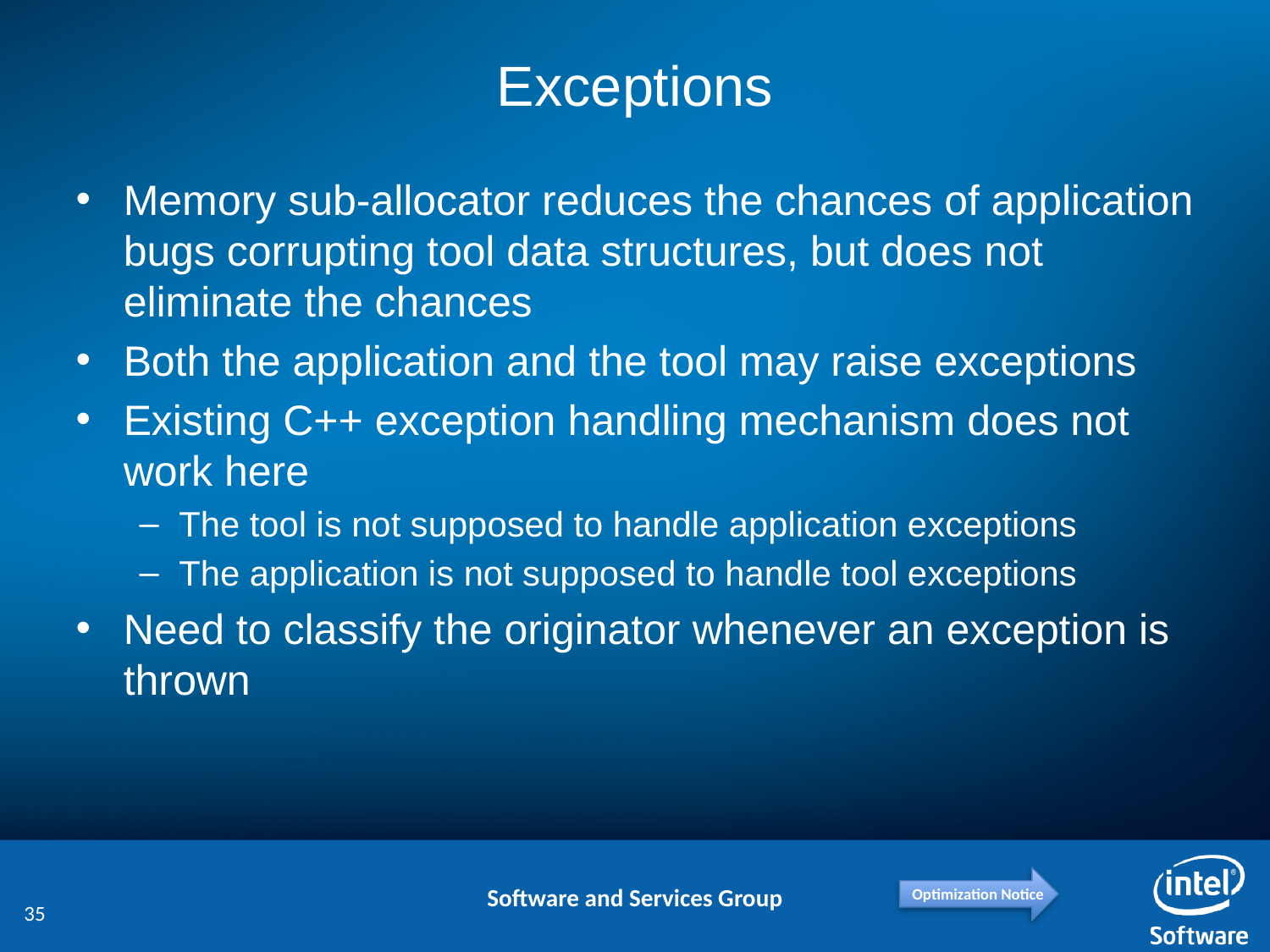

# Exceptions
Memory sub-allocator reduces the chances of application bugs corrupting tool data structures, but does not eliminate the chances
Both the application and the tool may raise exceptions
Existing C++ exception handling mechanism does not work here
The tool is not supposed to handle application exceptions
The application is not supposed to handle tool exceptions
Need to classify the originator whenever an exception is thrown

35